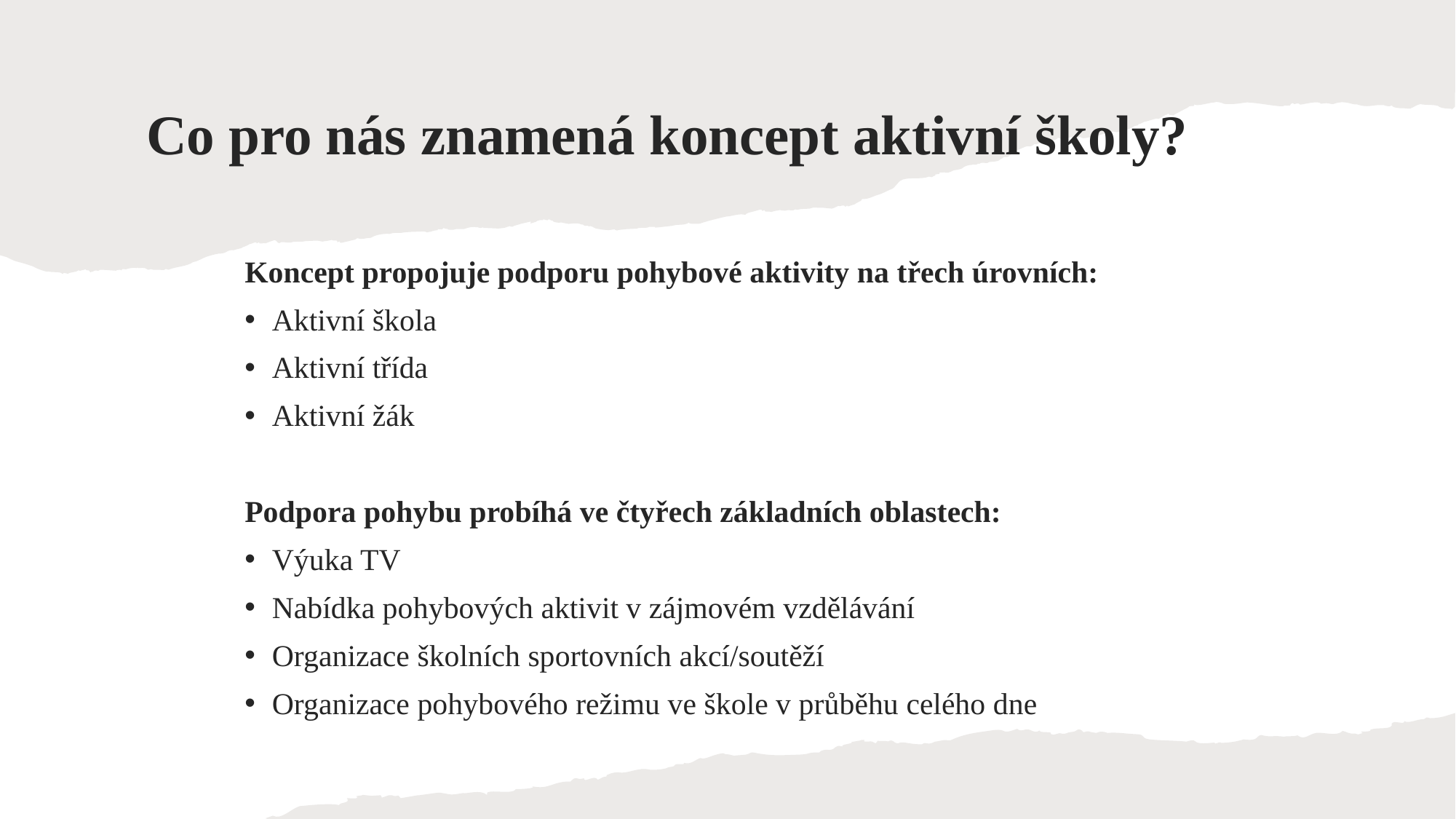

# Co pro nás znamená koncept aktivní školy?
Koncept propojuje podporu pohybové aktivity na třech úrovních:
Aktivní škola
Aktivní třída
Aktivní žák

Podpora pohybu probíhá ve čtyřech základních oblastech:
Výuka TV
Nabídka pohybových aktivit v zájmovém vzdělávání
Organizace školních sportovních akcí/soutěží
Organizace pohybového režimu ve škole v průběhu celého dne